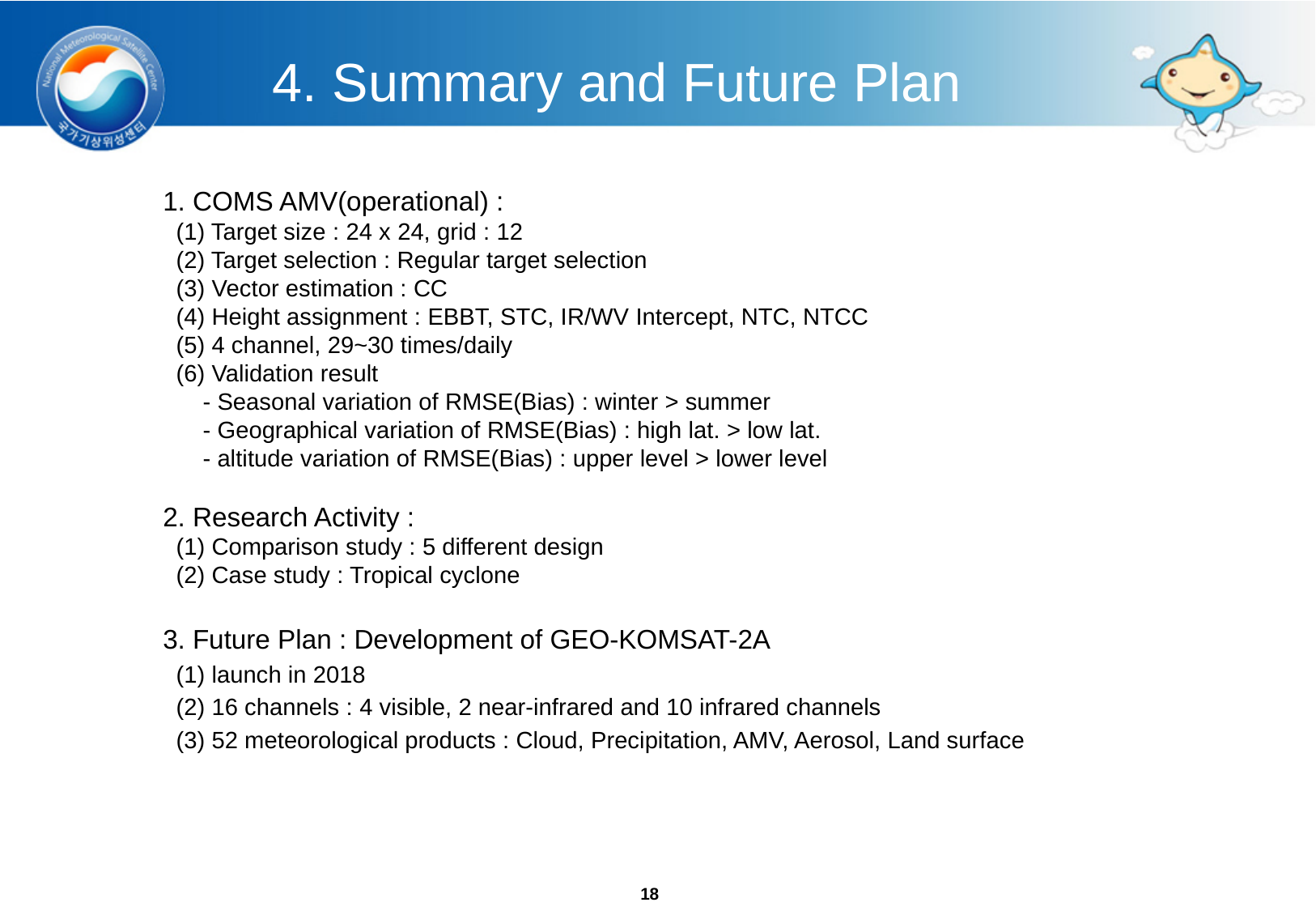

4. Summary and Future Plan
1. COMS AMV(operational) :
  (1) Target size : 24 x 24, grid : 12
  (2) Target selection : Regular target selection
  (3) Vector estimation : CC
  (4) Height assignment : EBBT, STC, IR/WV Intercept, NTC, NTCC
  (5) 4 channel, 29~30 times/daily
  (6) Validation result
      - Seasonal variation of RMSE(Bias) : winter > summer
      - Geographical variation of RMSE(Bias) : high lat. > low lat.
      - altitude variation of RMSE(Bias) : upper level > lower level
2. Research Activity :
  (1) Comparison study : 5 different design
  (2) Case study : Tropical cyclone

3. Future Plan : Development of GEO-KOMSAT-2A
  (1) launch in 2018
  (2) 16 channels : 4 visible, 2 near-infrared and 10 infrared channels
  (3) 52 meteorological products : Cloud, Precipitation, AMV, Aerosol, Land surface